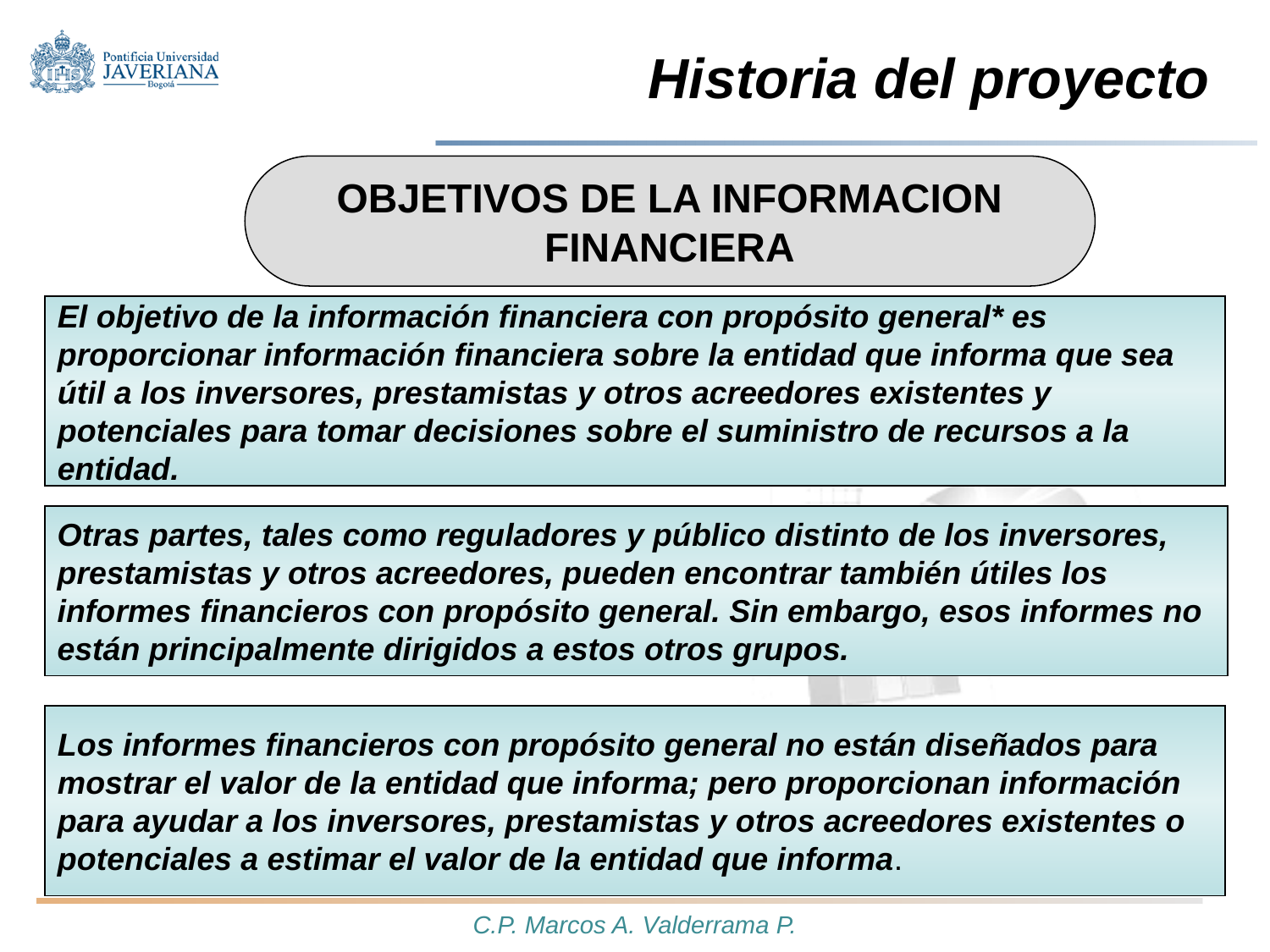

Historia del proyecto
OBJETIVOS DE LA INFORMACION FINANCIERA
El objetivo de la información financiera con propósito general* es proporcionar información financiera sobre la entidad que informa que sea útil a los inversores, prestamistas y otros acreedores existentes y potenciales para tomar decisiones sobre el suministro de recursos a la entidad.
Otras partes, tales como reguladores y público distinto de los inversores, prestamistas y otros acreedores, pueden encontrar también útiles los informes financieros con propósito general. Sin embargo, esos informes no están principalmente dirigidos a estos otros grupos.
Los informes financieros con propósito general no están diseñados para mostrar el valor de la entidad que informa; pero proporcionan información para ayudar a los inversores, prestamistas y otros acreedores existentes o potenciales a estimar el valor de la entidad que informa.